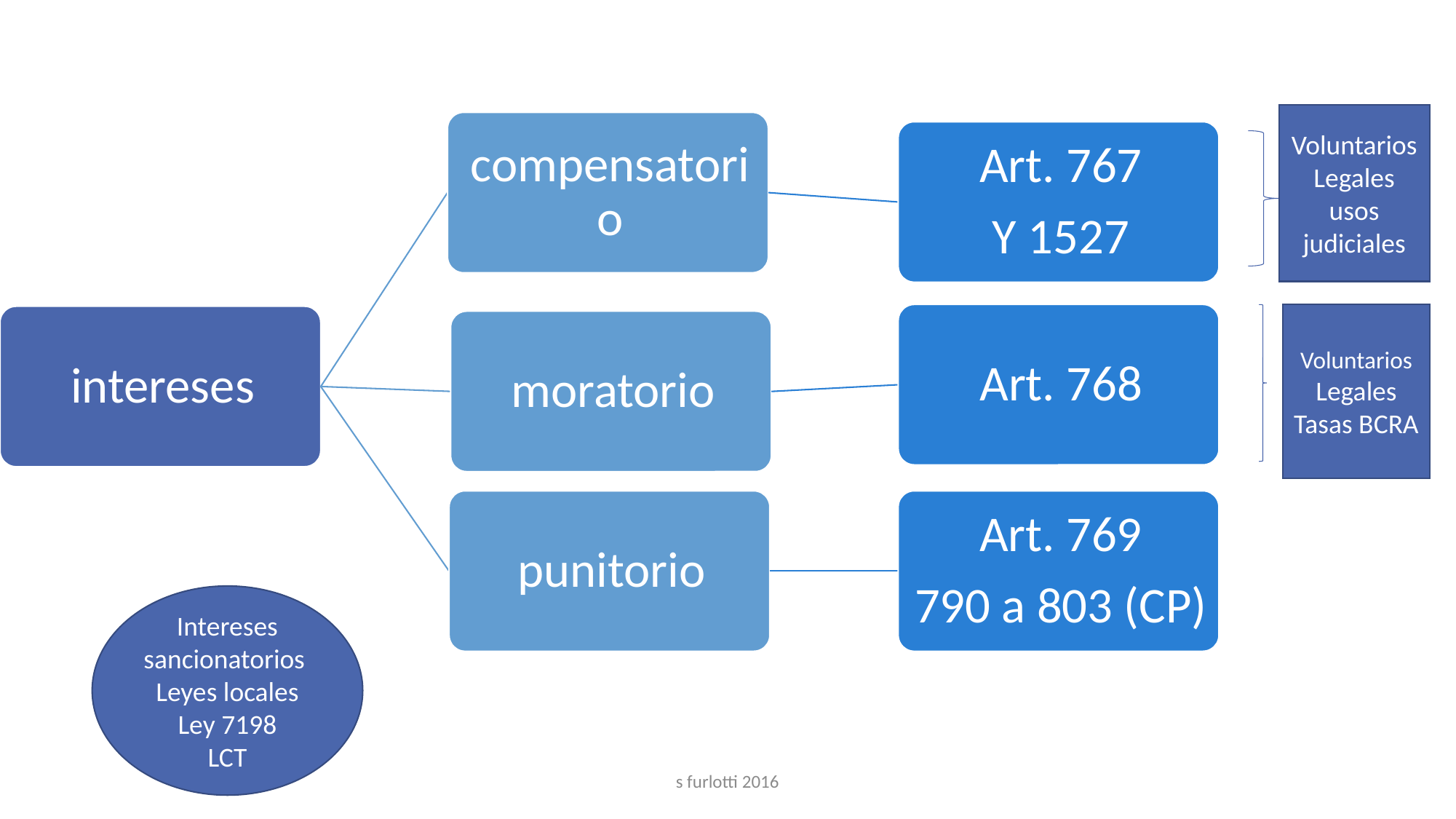

intereses

compensatorio

Art. 767
Y 1527

moratorio

Art. 768

punitorio

Art. 769
790 a 803 (CP)
Voluntarios
Legales
usos
judiciales

Voluntarios
Legales
Tasas BCRA
Intereses sancionatorios
Leyes locales
Ley 7198
LCT
s furlotti 2016